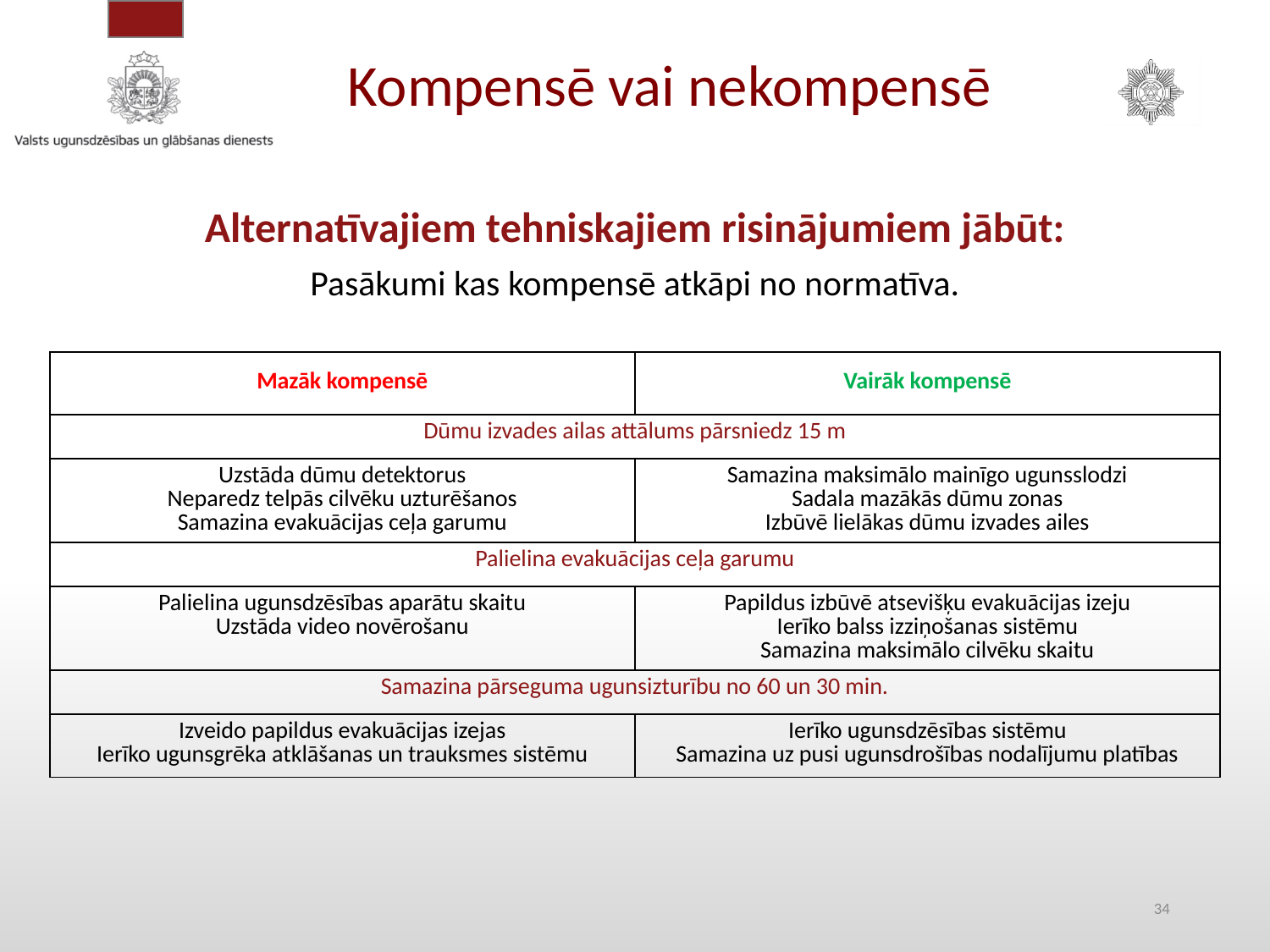

# Kompensē vai nekompensē
Alternatīvajiem tehniskajiem risinājumiem jābūt:
Pasākumi kas kompensē atkāpi no normatīva.

| Mazāk kompensē | Vairāk kompensē |
| --- | --- |
| Dūmu izvades ailas attālums pārsniedz 15 m |  |
| Uzstāda dūmu detektorus Neparedz telpās cilvēku uzturēšanos Samazina evakuācijas ceļa garumu | Samazina maksimālo mainīgo ugunsslodzi Sadala mazākās dūmu zonas Izbūvē lielākas dūmu izvades ailes |
| Palielina evakuācijas ceļa garumu |  |
| Palielina ugunsdzēsības aparātu skaitu Uzstāda video novērošanu | Papildus izbūvē atsevišķu evakuācijas izeju Ierīko balss izziņošanas sistēmu Samazina maksimālo cilvēku skaitu |
| Samazina pārseguma ugunsizturību no 60 un 30 min. |  |
| Izveido papildus evakuācijas izejas Ierīko ugunsgrēka atklāšanas un trauksmes sistēmu | Ierīko ugunsdzēsības sistēmu Samazina uz pusi ugunsdrošības nodalījumu platības |
34